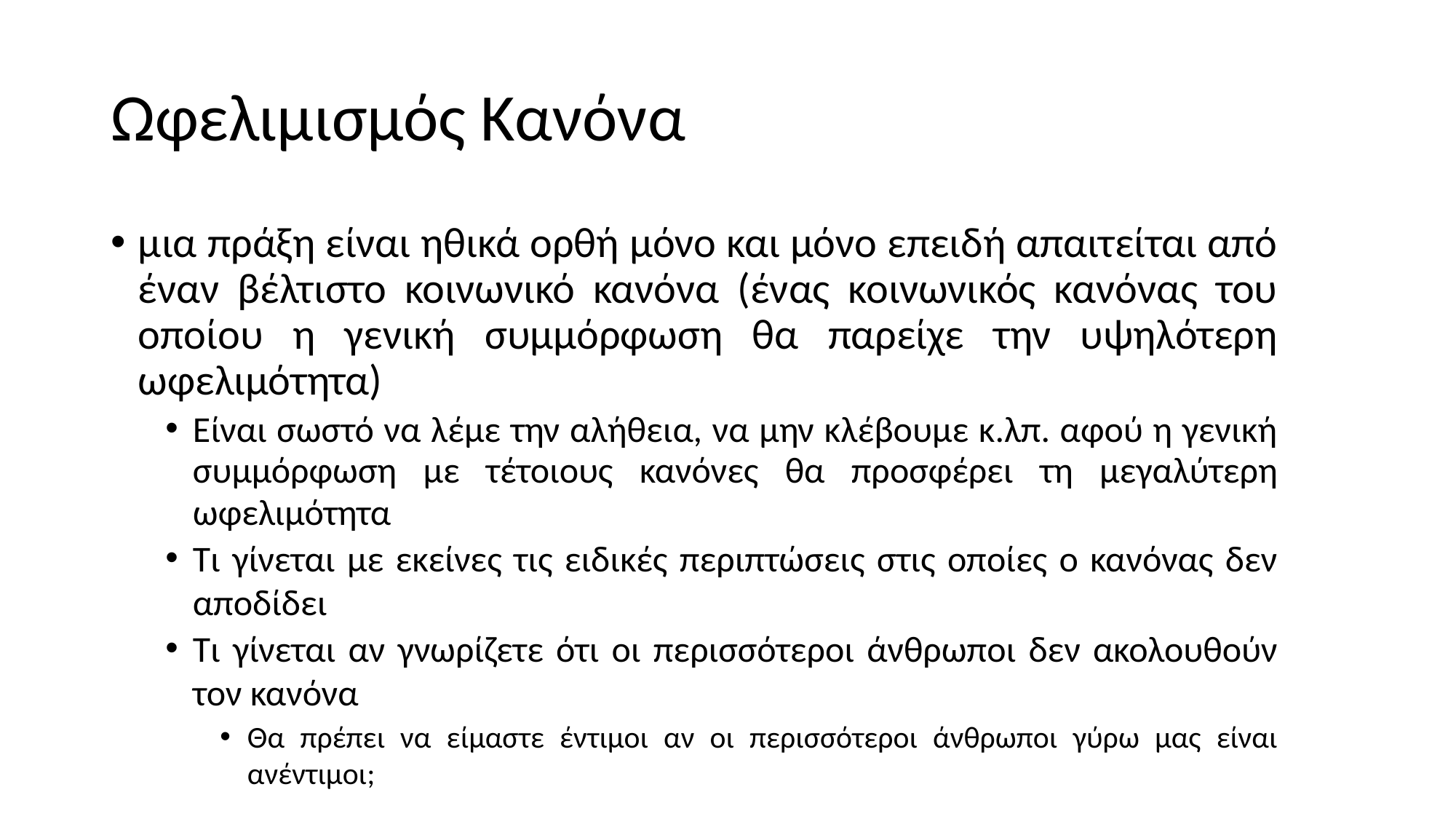

# Ωφελιμισμός Κανόνα
μια πράξη είναι ηθικά ορθή μόνο και μόνο επειδή απαιτείται από έναν βέλτιστο κοινωνικό κανόνα (ένας κοινωνικός κανόνας του οποίου η γενική συμμόρφωση θα παρείχε την υψηλότερη ωφελιμότητα)
Είναι σωστό να λέμε την αλήθεια, να μην κλέβουμε κ.λπ. αφού η γενική συμμόρφωση με τέτοιους κανόνες θα προσφέρει τη μεγαλύτερη ωφελιμότητα
Τι γίνεται με εκείνες τις ειδικές περιπτώσεις στις οποίες ο κανόνας δεν αποδίδει
Τι γίνεται αν γνωρίζετε ότι οι περισσότεροι άνθρωποι δεν ακολουθούν τον κανόνα
Θα πρέπει να είμαστε έντιμοι αν οι περισσότεροι άνθρωποι γύρω μας είναι ανέντιμοι;